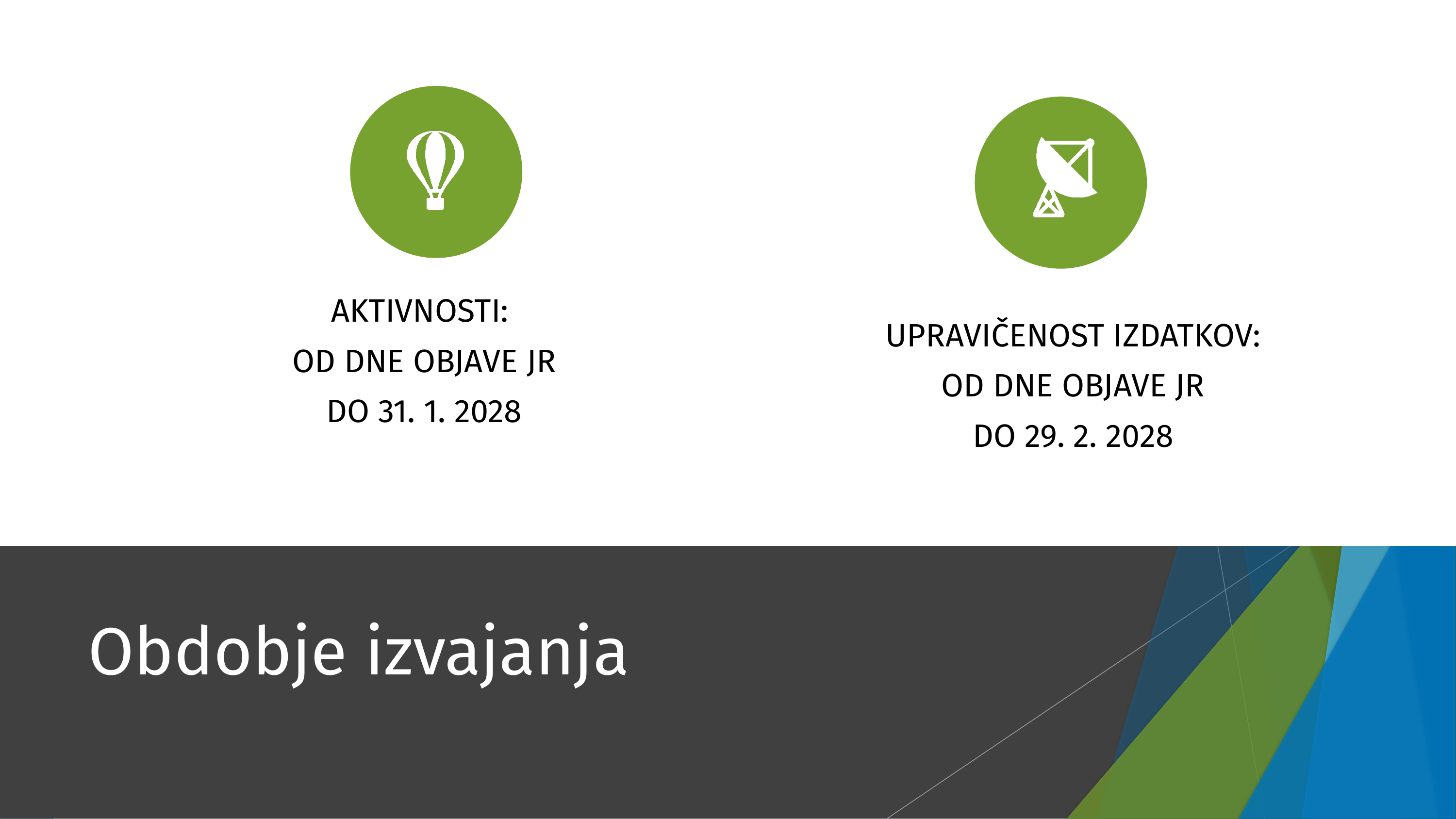

Aktivnosti:
od dne objave JR
do 31. 1. 2028
Upravičenost izdatkov:
od dne objave JR
do 29. 2. 2028

# Obdobje izvajanja